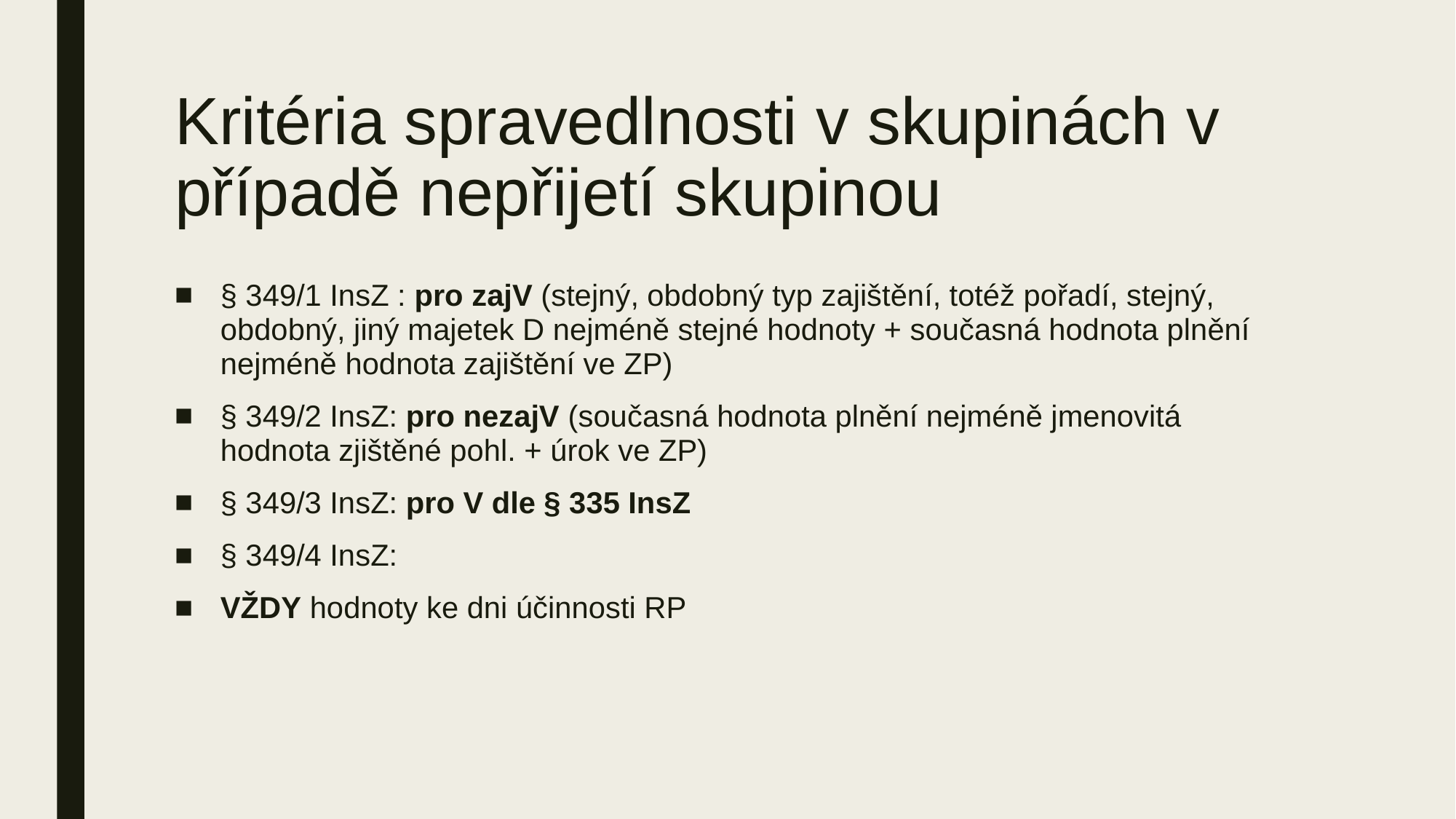

# Kritéria spravedlnosti v skupinách v případě nepřijetí skupinou
§ 349/1 InsZ : pro zajV (stejný, obdobný typ zajištění, totéž pořadí, stejný, obdobný, jiný majetek D nejméně stejné hodnoty + současná hodnota plnění nejméně hodnota zajištění ve ZP)
§ 349/2 InsZ: pro nezajV (současná hodnota plnění nejméně jmenovitá hodnota zjištěné pohl. + úrok ve ZP)
§ 349/3 InsZ: pro V dle § 335 InsZ
§ 349/4 InsZ:
VŽDY hodnoty ke dni účinnosti RP